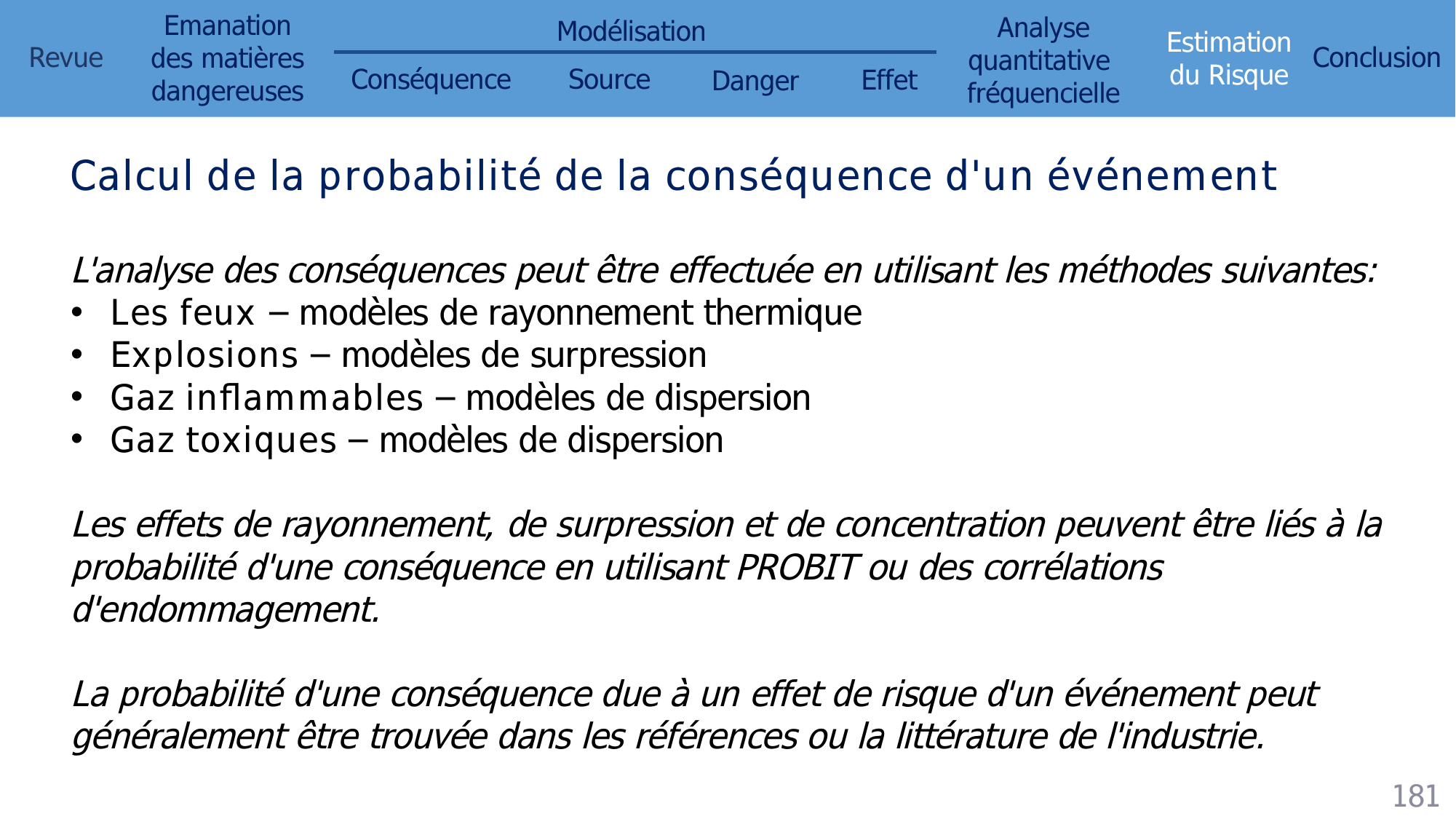

Calcul de la probabilité de la conséquence d'un événement

L'analyse des conséquences peut être effectuée en utilisant les méthodes suivantes:
Les feux – modèles de rayonnement thermique
Explosions – modèles de surpression
Gaz inflammables – modèles de dispersion
Gaz toxiques – modèles de dispersion

Les effets de rayonnement, de surpression et de concentration peuvent être liés à la probabilité d'une conséquence en utilisant PROBIT ou des corrélations d'endommagement.

La probabilité d'une conséquence due à un effet de risque d'un événement peut généralement être trouvée dans les références ou la littérature de l'industrie.

181